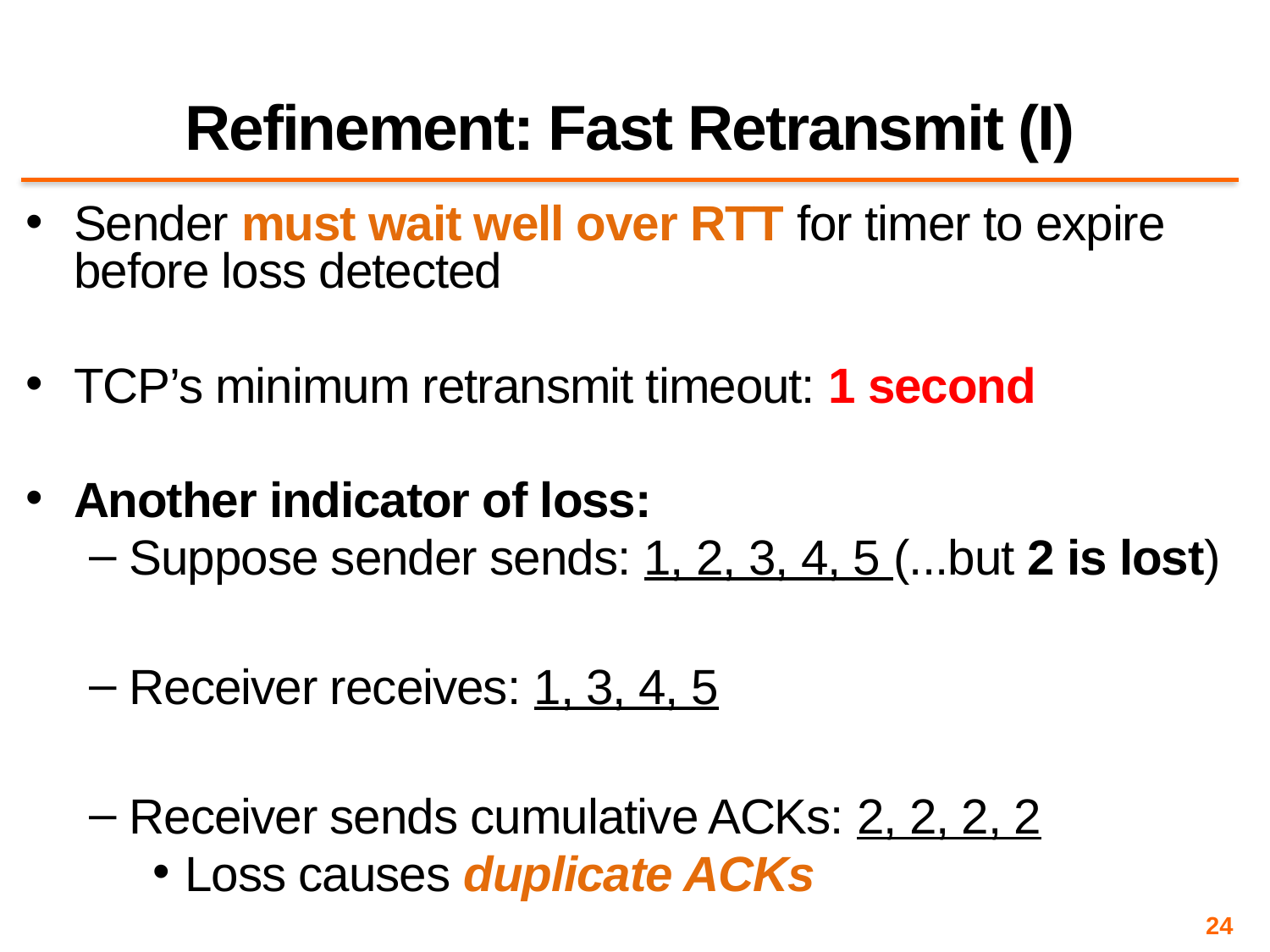

# Refinement: Fast Retransmit (I)
Sender must wait well over RTT for timer to expire before loss detected

TCP’s minimum retransmit timeout: 1 second

Another indicator of loss:
Suppose sender sends: 1, 2, 3, 4, 5 (...but 2 is lost)

Receiver receives: 1, 3, 4, 5

Receiver sends cumulative ACKs: 2, 2, 2, 2
Loss causes duplicate ACKs
24